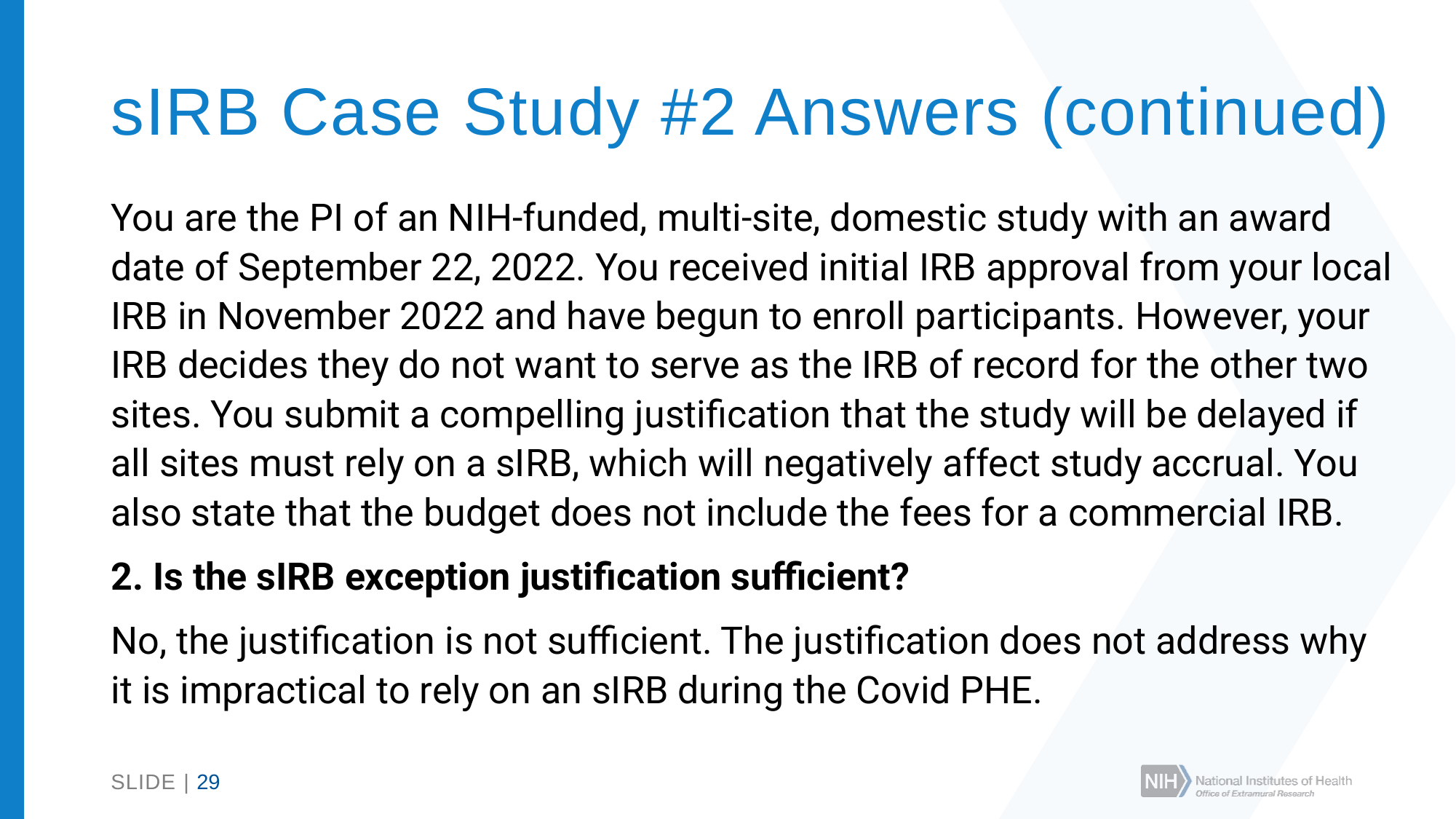

# sIRB Case Study #2 Answers (continued)
You are the PI of an NIH-funded, multi-site, domestic study with an award date of September 22, 2022. You received initial IRB approval from your local IRB in November 2022 and have begun to enroll participants. However, your IRB decides they do not want to serve as the IRB of record for the other two sites. You submit a compelling justification that the study will be delayed if all sites must rely on a sIRB, which will negatively affect study accrual. You also state that the budget does not include the fees for a commercial IRB.
2. Is the sIRB exception justification sufficient?
No, the justification is not sufficient. The justification does not address why it is impractical to rely on an sIRB during the Covid PHE.
SLIDE | 29